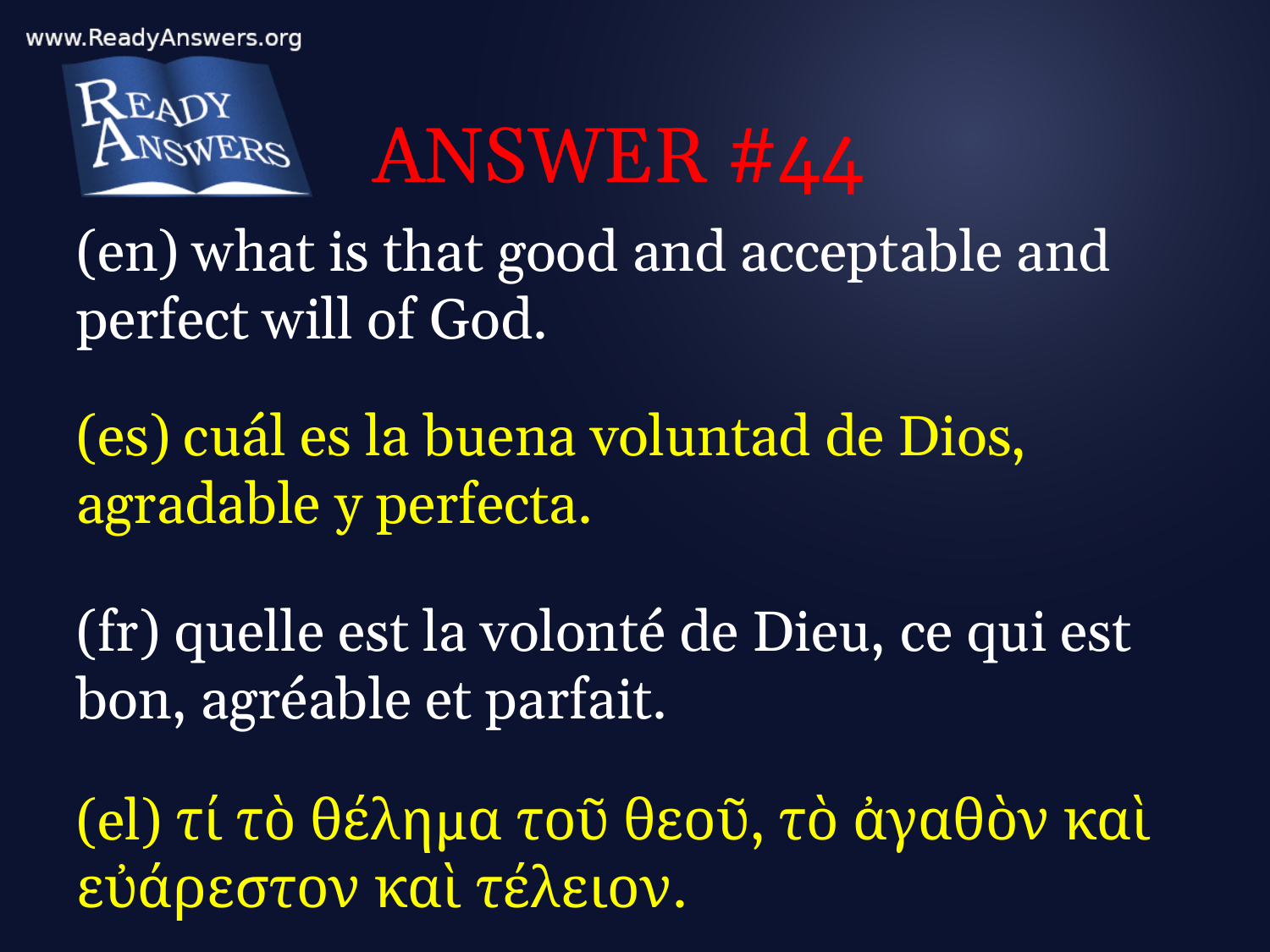

# ANSWER #44
(en) what is that good and acceptable and perfect will of God.
(es) cuál es la buena voluntad de Dios, agradable y perfecta.
(fr) quelle est la volonté de Dieu, ce qui est bon, agréable et parfait.
(el) τί τὸ θέλημα τοῦ θεοῦ, τὸ ἀγαθὸν καὶ εὐάρεστον καὶ τέλειον.